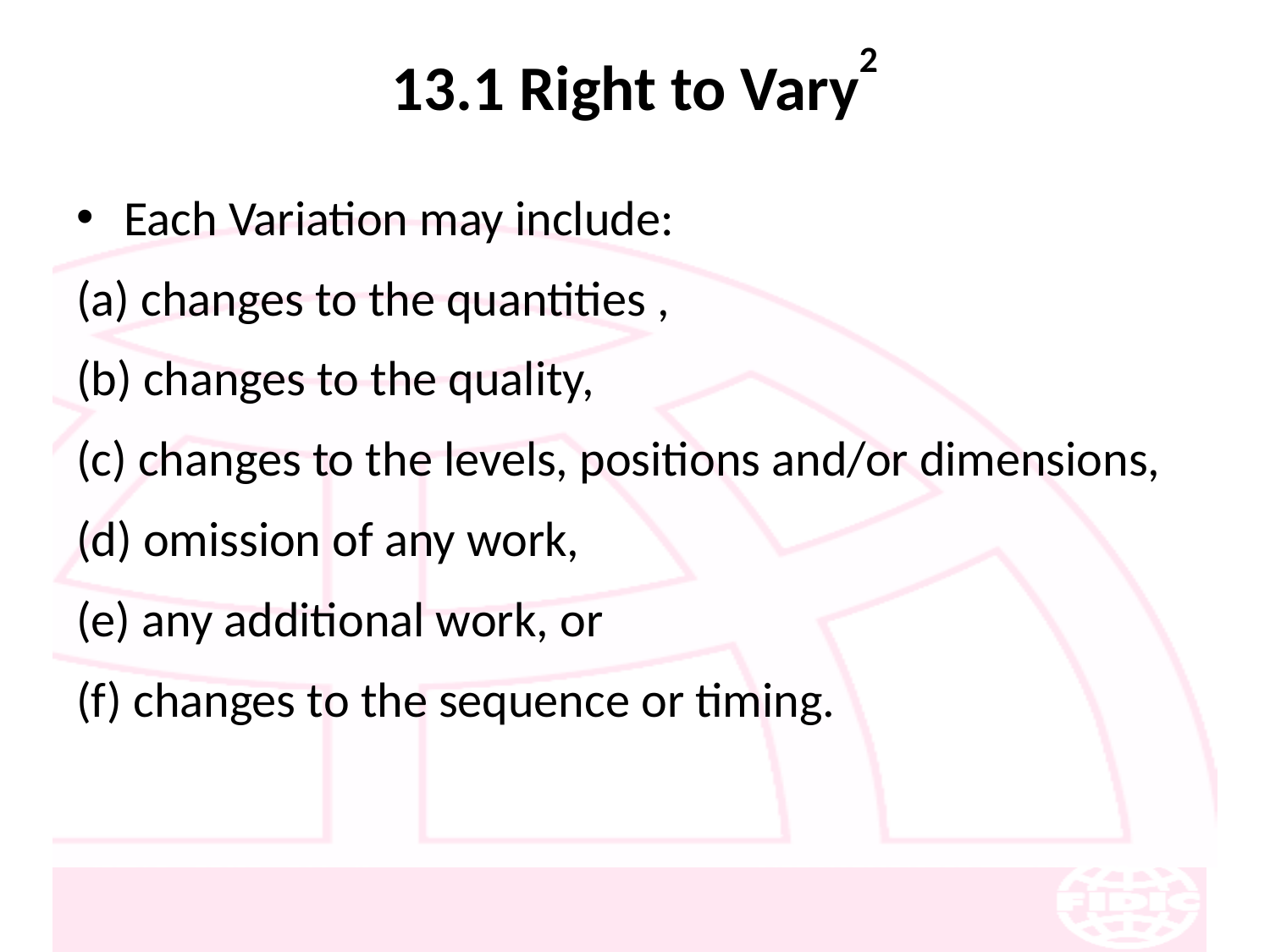

# 13.1 Right to Vary2
Each Variation may include:
(a) changes to the quantities ,
(b) changes to the quality,
(c) changes to the levels, positions and/or dimensions,
(d) omission of any work,
(e) any additional work, or
(f) changes to the sequence or timing.